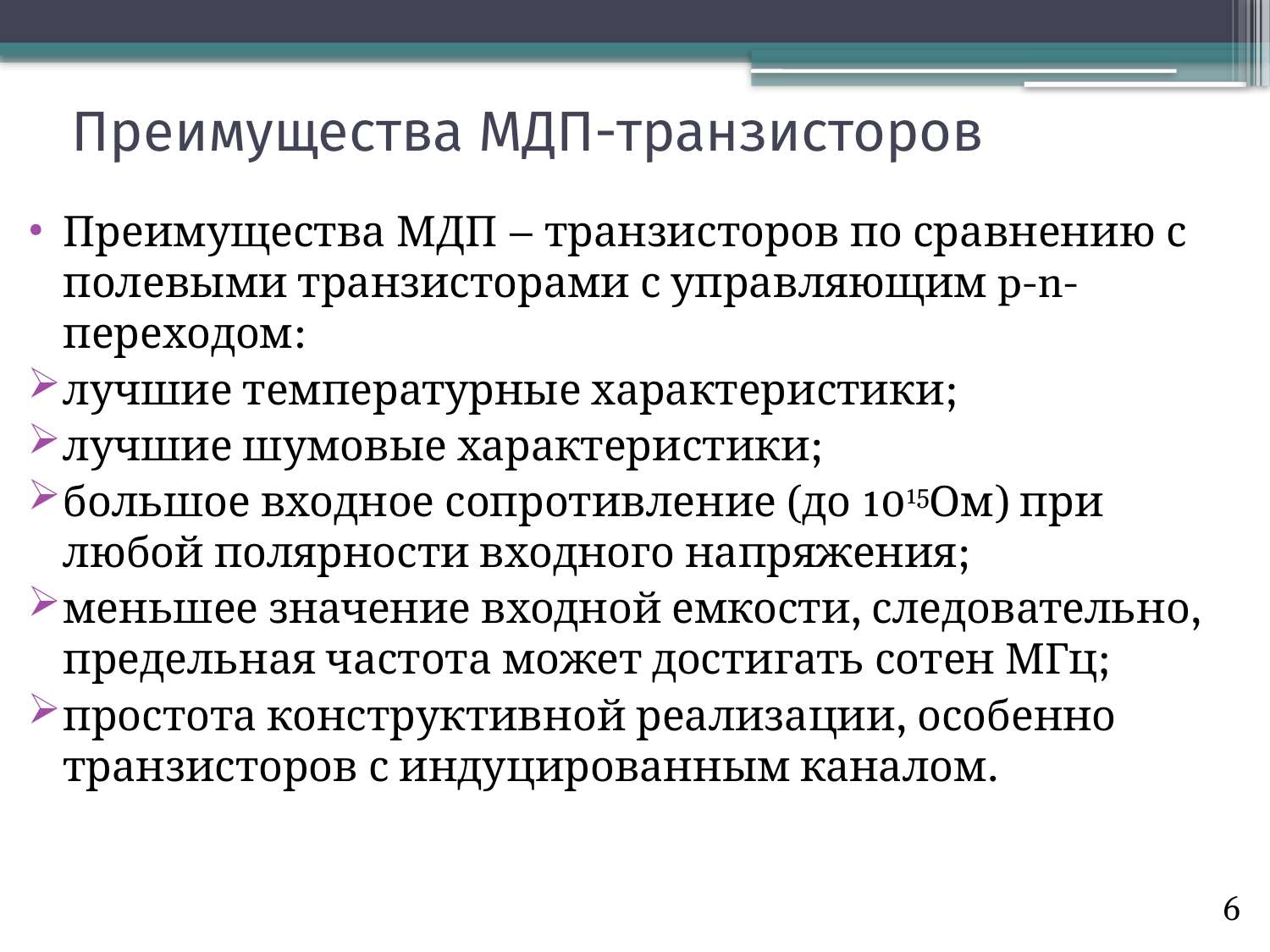

# Преимущества МДП-транзисторов
Преимущества МДП – транзисторов по сравнению с полевыми транзисторами с управляющим p-n-переходом:
лучшие температурные характеристики;
лучшие шумовые характеристики;
большое входное сопротивление (до 1015Ом) при любой полярности входного напряжения;
меньшее значение входной емкости, следовательно, предельная частота может достигать сотен МГц;
простота конструктивной реализации, особенно транзисторов с индуцированным каналом.
6